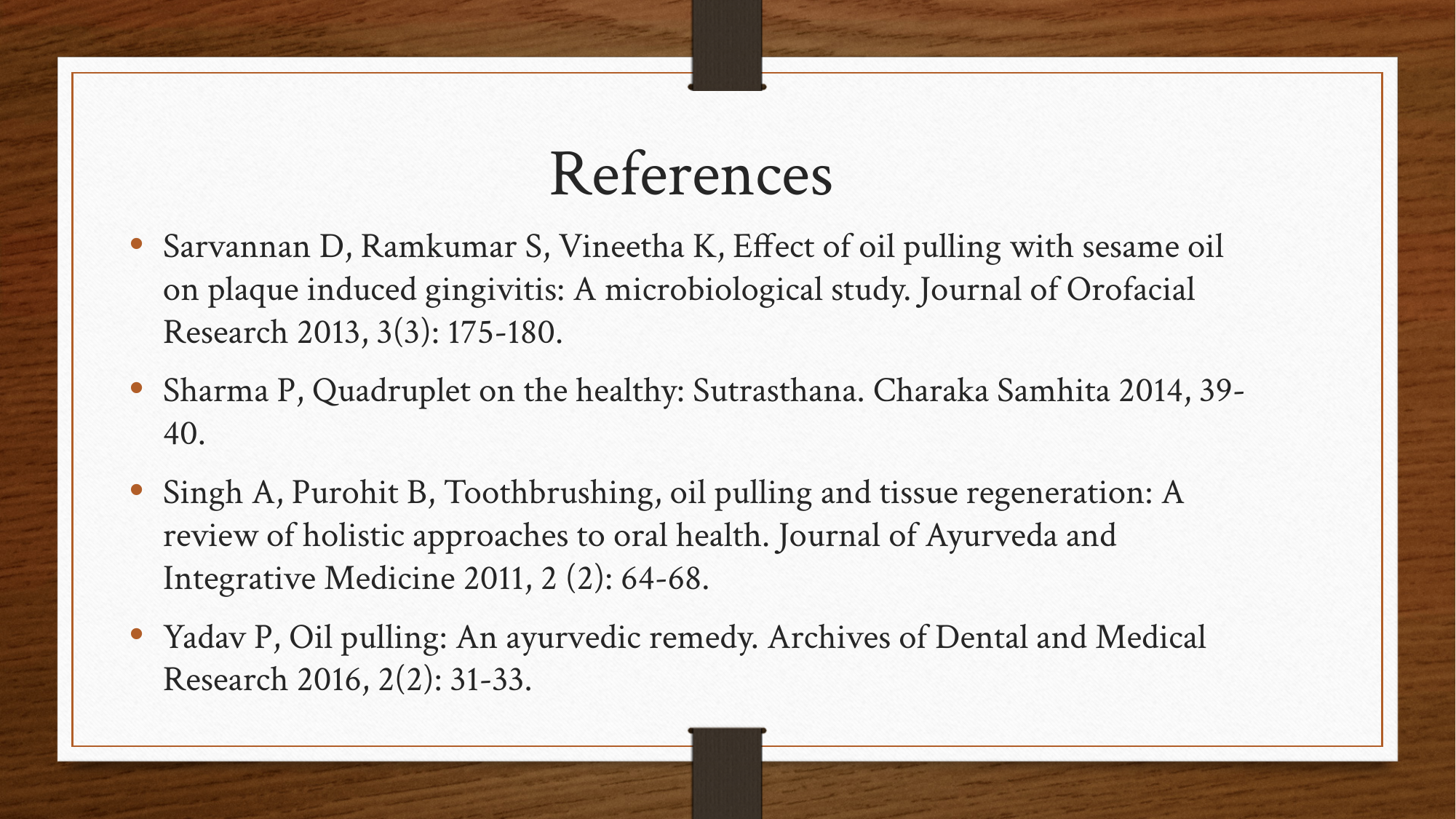

References
Sarvannan D, Ramkumar S, Vineetha K, Effect of oil pulling with sesame oil on plaque induced gingivitis: A microbiological study. Journal of Orofacial Research 2013, 3(3): 175-180.
Sharma P, Quadruplet on the healthy: Sutrasthana. Charaka Samhita 2014, 39-40.
Singh A, Purohit B, Toothbrushing, oil pulling and tissue regeneration: A review of holistic approaches to oral health. Journal of Ayurveda and Integrative Medicine 2011, 2 (2): 64-68.
Yadav P, Oil pulling: An ayurvedic remedy. Archives of Dental and Medical Research 2016, 2(2): 31-33.